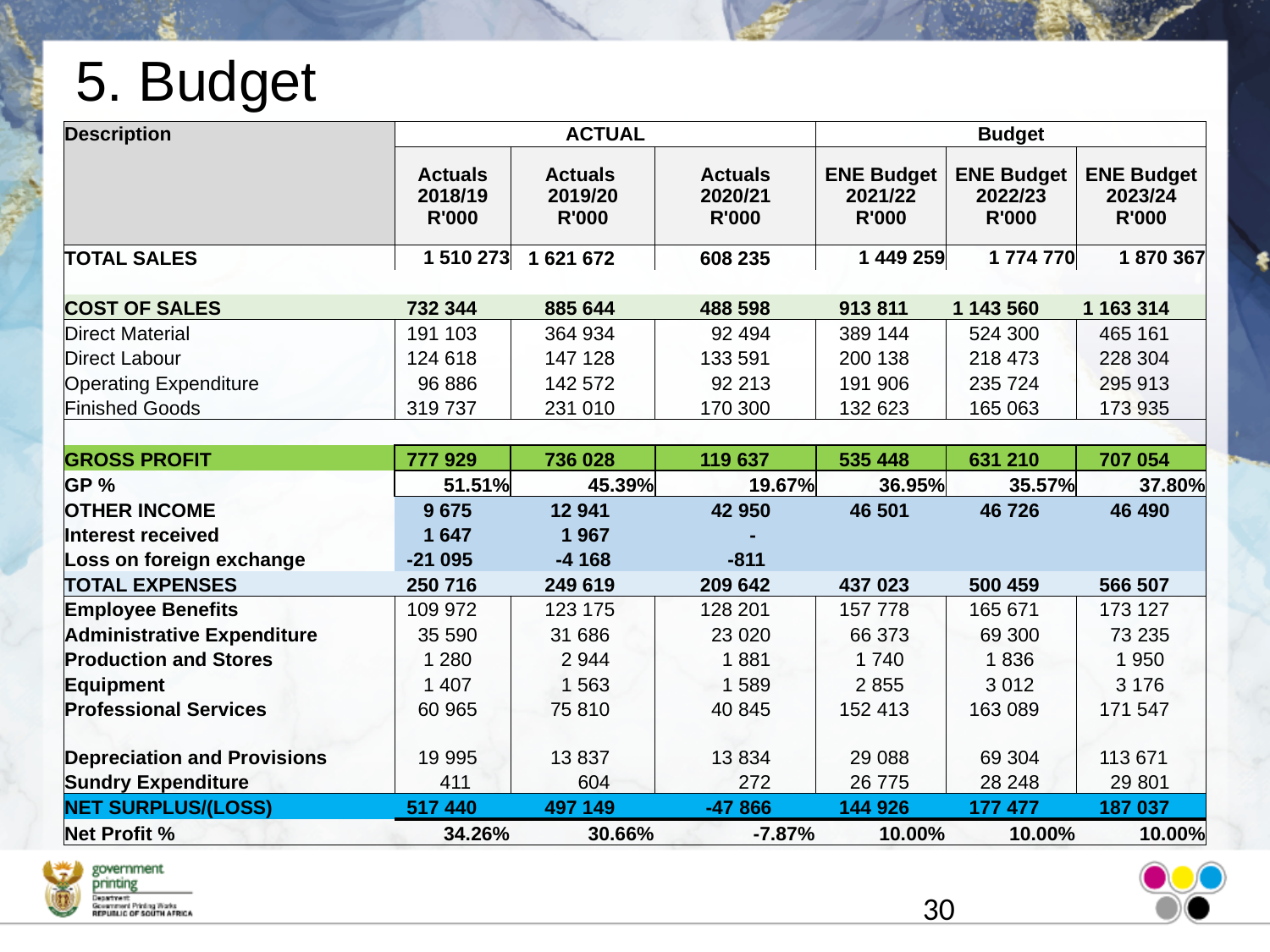

# 5. Budget
| Description | ACTUAL |  |  | Budget |  |  |
| --- | --- | --- | --- | --- | --- | --- |
|  | Actuals 2018/19 R'000 | Actuals 2019/20 R'000 | Actuals 2020/21 R'000 | ENE Budget 2021/22 R'000 | ENE Budget 2022/23 R'000 | ENE Budget 2023/24 R'000 |
| TOTAL SALES | 1 510 273 | 1 621 672 | 608 235 | 1 449 259 | 1 774 770 | 1 870 367 |
|  |  |  |  |  |  |  |
| COST OF SALES | 732 344 | 885 644 | 488 598 | 913 811 | 1 143 560 | 1 163 314 |
| Direct Material | 191 103 | 364 934 | 92 494 | 389 144 | 524 300 | 465 161 |
| Direct Labour | 124 618 | 147 128 | 133 591 | 200 138 | 218 473 | 228 304 |
| Operating Expenditure | 96 886 | 142 572 | 92 213 | 191 906 | 235 724 | 295 913 |
| Finished Goods | 319 737 | 231 010 | 170 300 | 132 623 | 165 063 | 173 935 |
|  |  |  |  |  |  |  |
| GROSS PROFIT | 777 929 | 736 028 | 119 637 | 535 448 | 631 210 | 707 054 |
| GP % | 51.51% | 45.39% | 19.67% | 36.95% | 35.57% | 37.80% |
| OTHER INCOME | 9 675 | 12 941 | 42 950 | 46 501 | 46 726 | 46 490 |
| Interest received | 1 647 | 1 967 | - |  |  |  |
| Loss on foreign exchange | -21 095 | -4 168 | -811 |  |  |  |
| TOTAL EXPENSES | 250 716 | 249 619 | 209 642 | 437 023 | 500 459 | 566 507 |
| Employee Benefits | 109 972 | 123 175 | 128 201 | 157 778 | 165 671 | 173 127 |
| Administrative Expenditure | 35 590 | 31 686 | 23 020 | 66 373 | 69 300 | 73 235 |
| Production and Stores | 1 280 | 2 944 | 1 881 | 1 740 | 1 836 | 1 950 |
| Equipment | 1 407 | 1 563 | 1 589 | 2 855 | 3 012 | 3 176 |
| Professional Services | 60 965 | 75 810 | 40 845 | 152 413 | 163 089 | 171 547 |
| Depreciation and Provisions | 19 995 | 13 837 | 13 834 | 29 088 | 69 304 | 113 671 |
| Sundry Expenditure | 411 | 604 | 272 | 26 775 | 28 248 | 29 801 |
| NET SURPLUS/(LOSS) | 517 440 | 497 149 | -47 866 | 144 926 | 177 477 | 187 037 |
| Net Profit % | 34.26% | 30.66% | -7.87% | 10.00% | 10.00% | 10.00% |
30